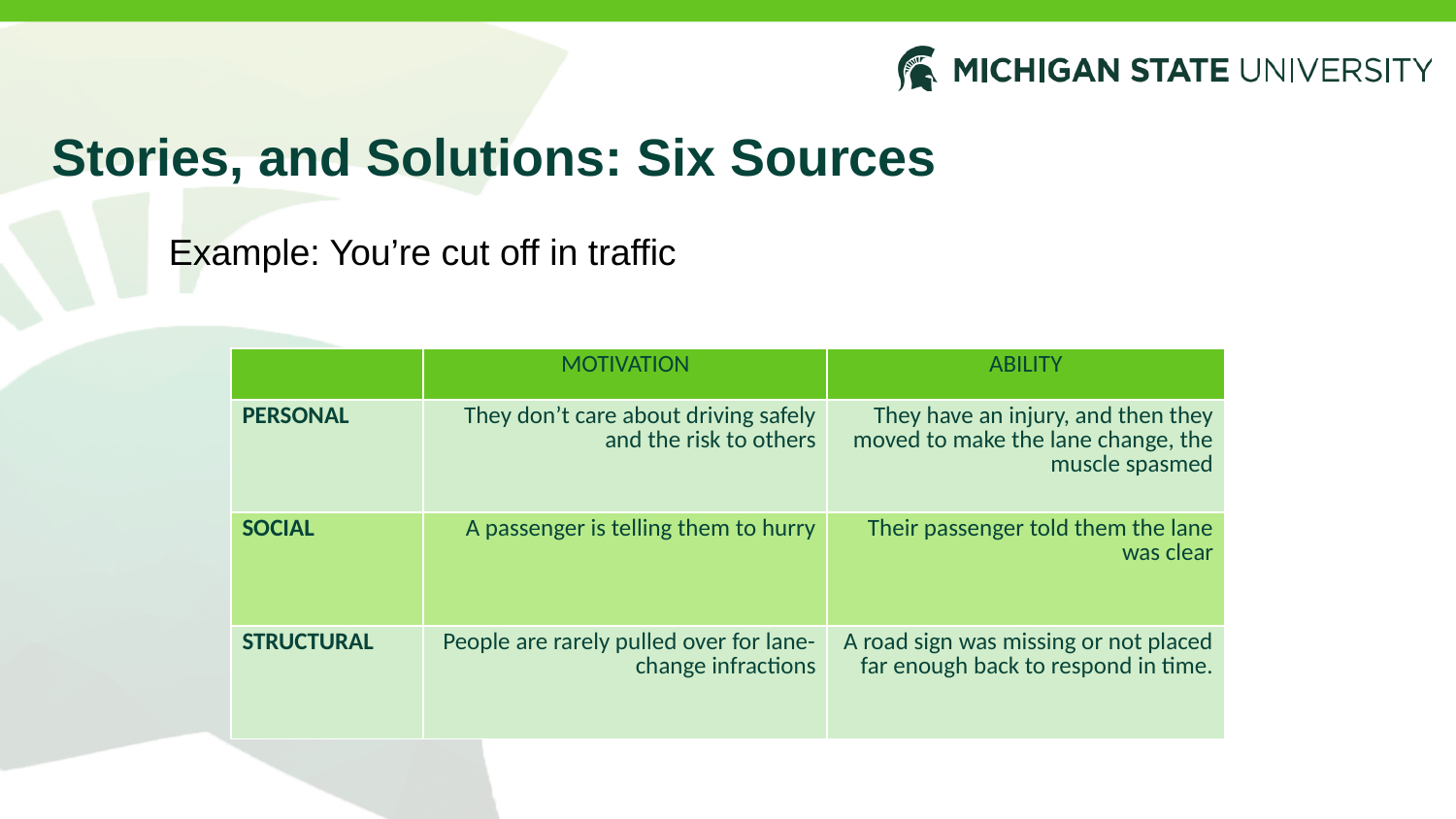

# Stories, and Solutions: Six Sources
Example: You’re cut off in traffic
|  | MOTIVATION | ABILITY |
| --- | --- | --- |
| PERSONAL | They don’t care about driving safely and the risk to others | They have an injury, and then they moved to make the lane change, the muscle spasmed |
| SOCIAL | A passenger is telling them to hurry | Their passenger told them the lane was clear |
| STRUCTURAL | People are rarely pulled over for lane-change infractions | A road sign was missing or not placed far enough back to respond in time. |